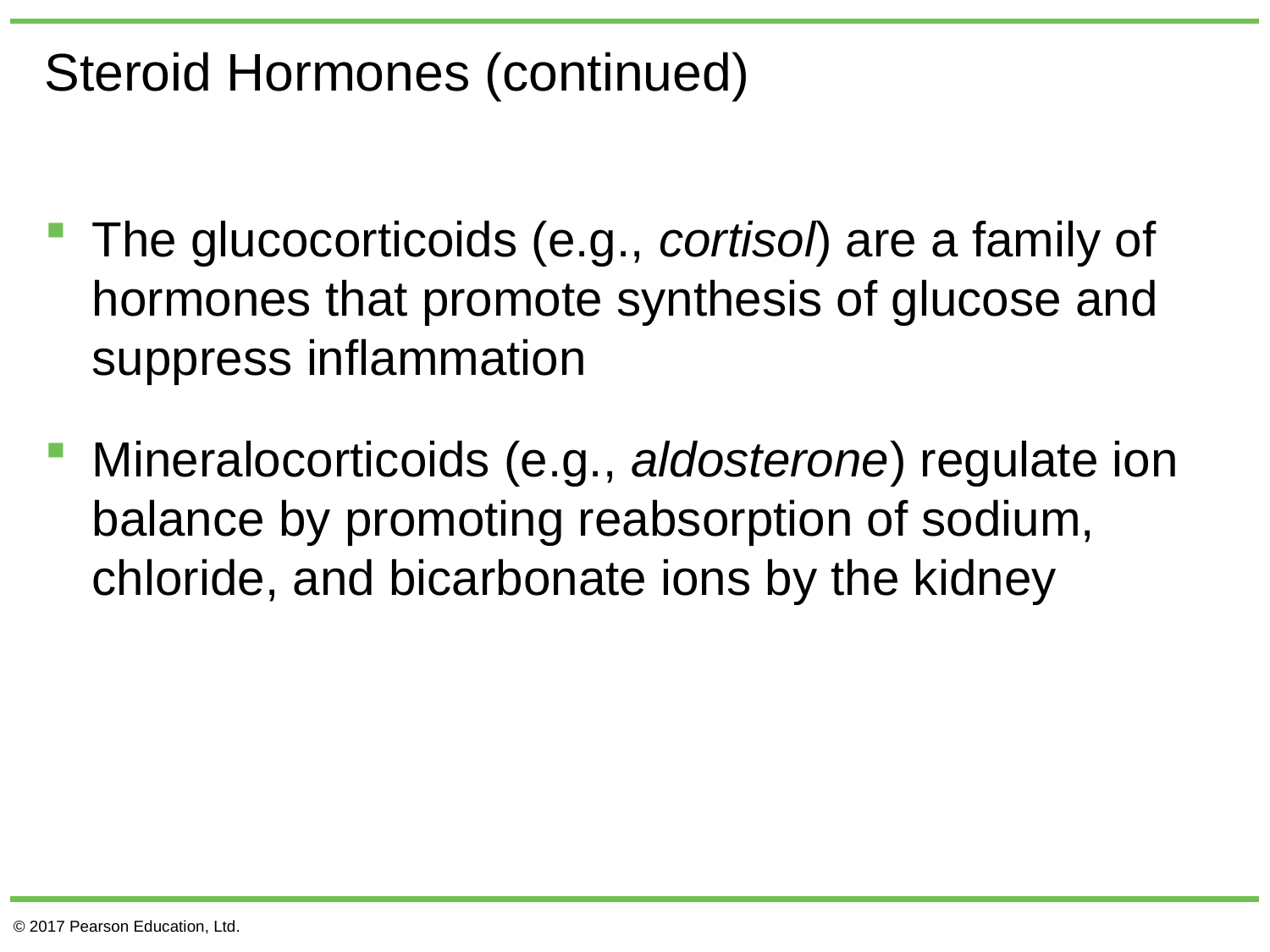

# Steroid Hormones (continued)
The glucocorticoids (e.g., cortisol) are a family of hormones that promote synthesis of glucose and suppress inflammation
Mineralocorticoids (e.g., aldosterone) regulate ion balance by promoting reabsorption of sodium, chloride, and bicarbonate ions by the kidney
© 2017 Pearson Education, Ltd.